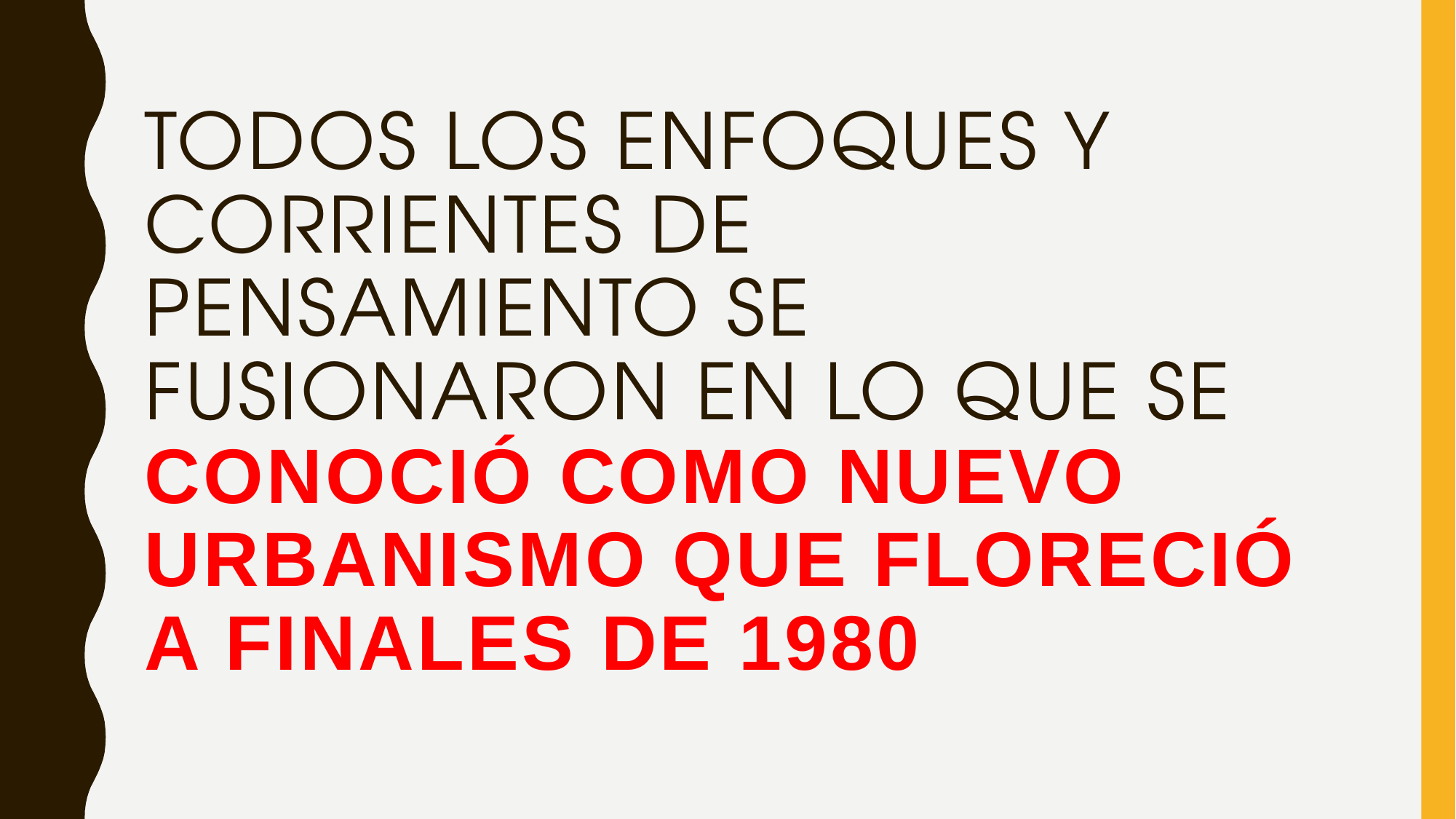

# Todos los enfoques y corrientes de pensamiento se fusionaron en lo que se conoció como nuevo urbanismo que floreció a finales de 1980